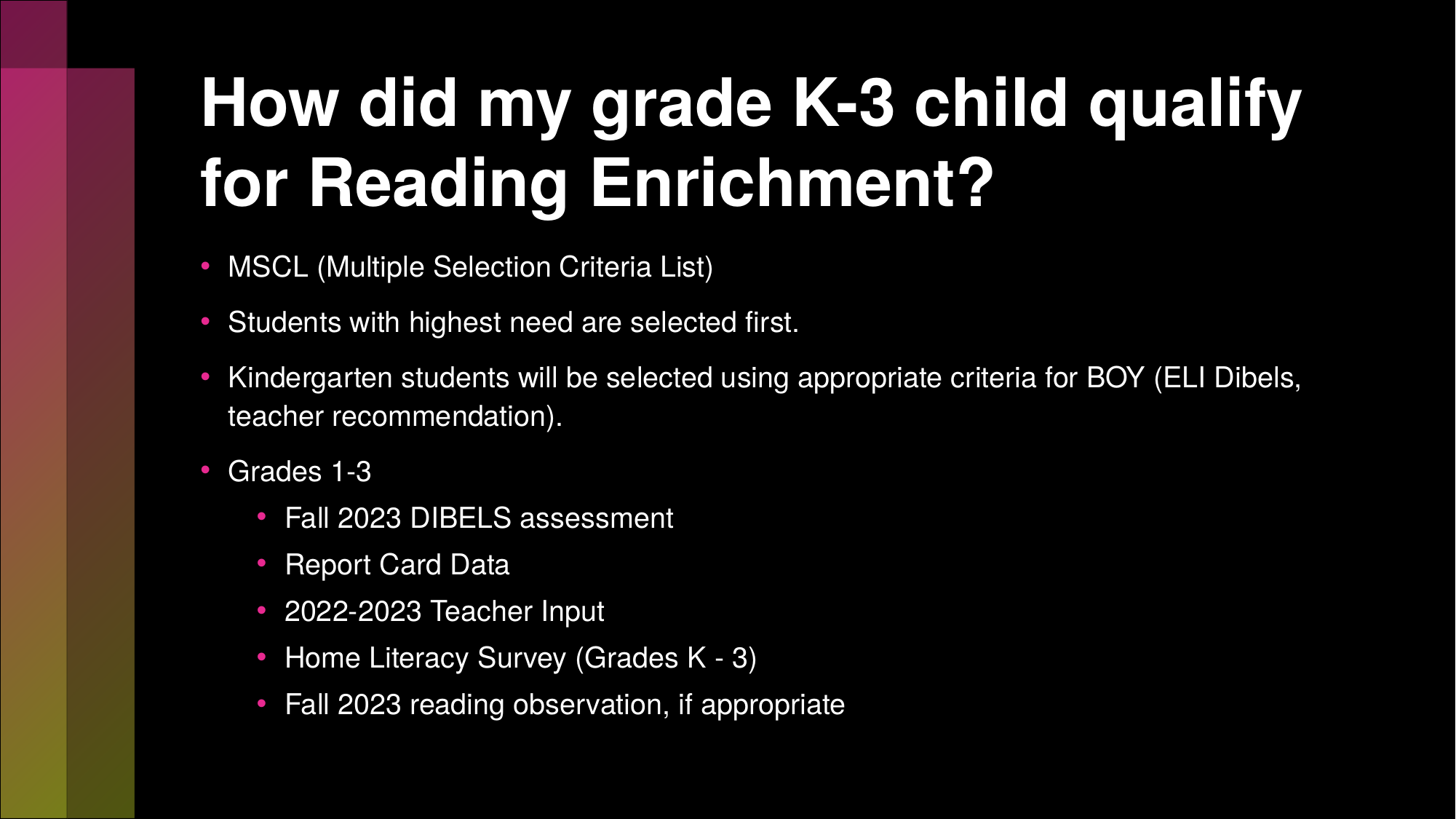

# How did my grade K-3 child qualify for Reading Enrichment?
MSCL (Multiple Selection Criteria List)
Students with highest need are selected first.
Kindergarten students will be selected using appropriate criteria for BOY (ELI Dibels, teacher recommendation).
Grades 1-3
Fall 2023 DIBELS assessment
Report Card Data
2022-2023 Teacher Input
Home Literacy Survey (Grades K - 3)
Fall 2023 reading observation, if appropriate